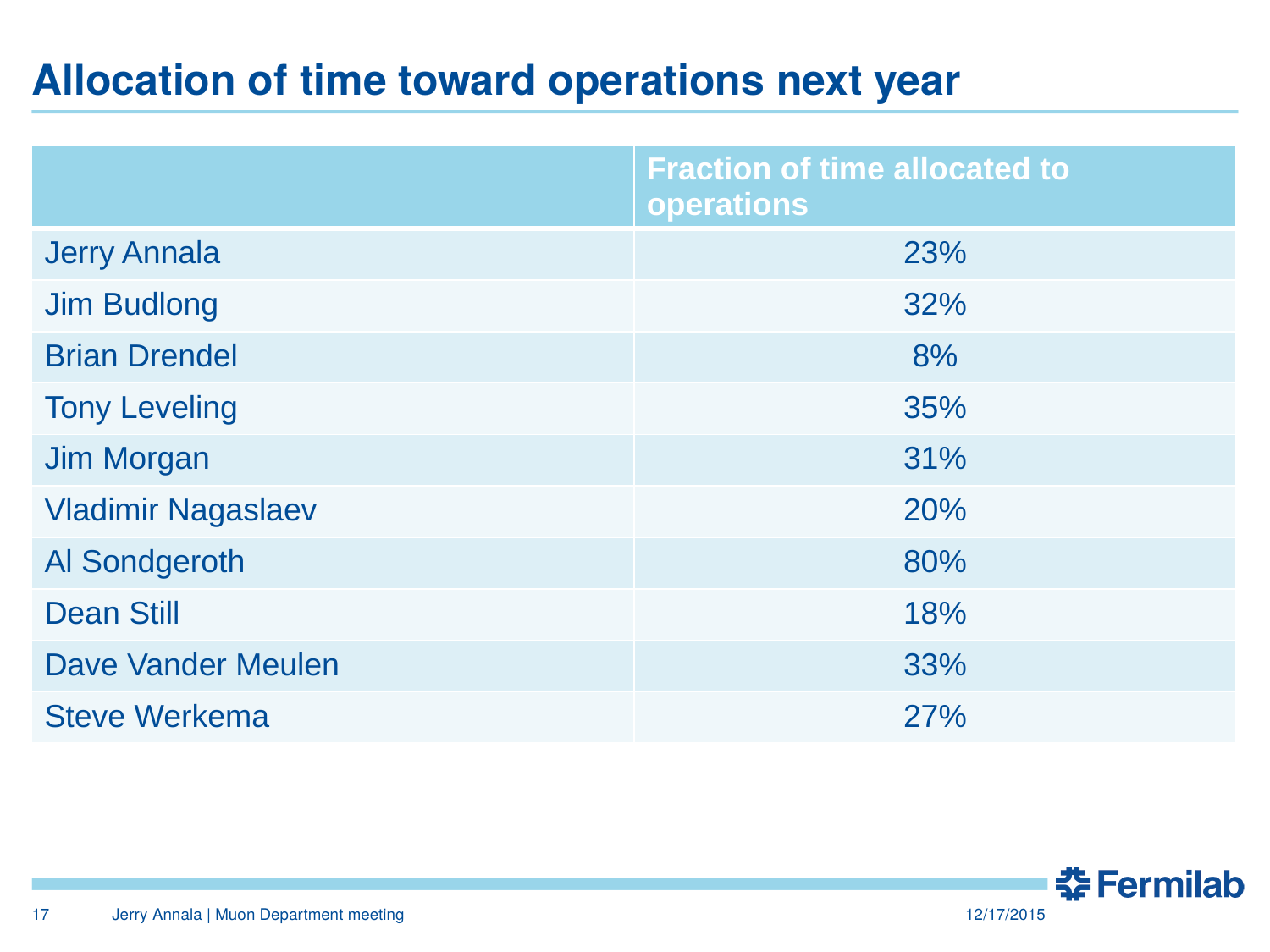

# Allocation of time toward operations next year
|  | Fraction of time allocated to operations |
| --- | --- |
| Jerry Annala | 23% |
| Jim Budlong | 32% |
| Brian Drendel | 8% |
| Tony Leveling | 35% |
| Jim Morgan | 31% |
| Vladimir Nagaslaev | 20% |
| Al Sondgeroth | 80% |
| Dean Still | 18% |
| Dave Vander Meulen | 33% |
| Steve Werkema | 27% |
17
Jerry Annala | Muon Department meeting
12/17/2015